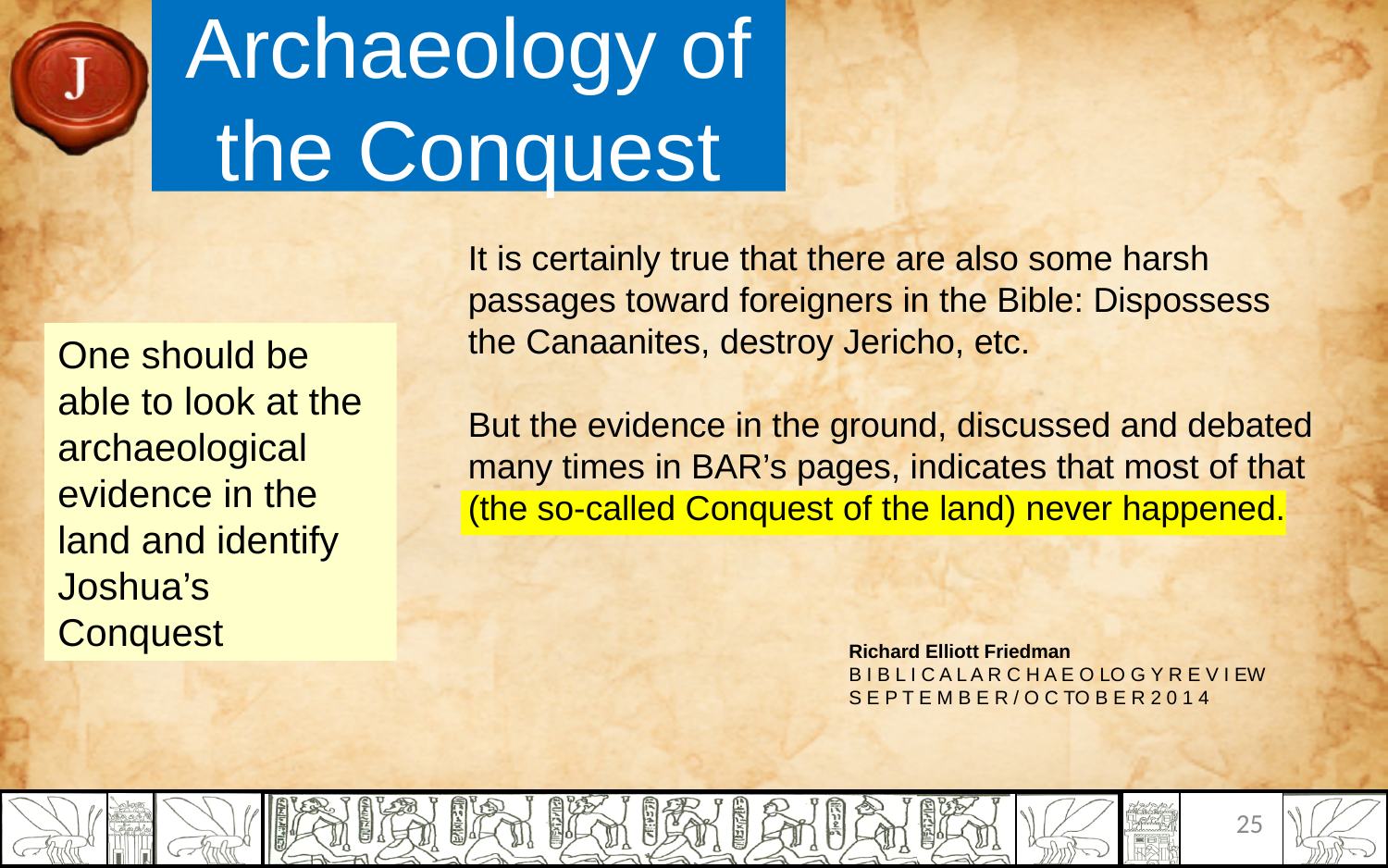

# Archaeology of the Conquest
It is certainly true that there are also some harsh
passages toward foreigners in the Bible: Dispossess
the Canaanites, destroy Jericho, etc.

But the evidence in the ground, discussed and debated many times in BAR’s pages, indicates that most of that
(the so-called Conquest of the land) never happened.
One should be able to look at the archaeological evidence in the land and identify Joshua’s Conquest

Richard Elliott Friedman
B I B L I C A L A R C H A E O LO G Y R E V I EW
S E P T E M B E R / O C TO B E R 2 0 1 4